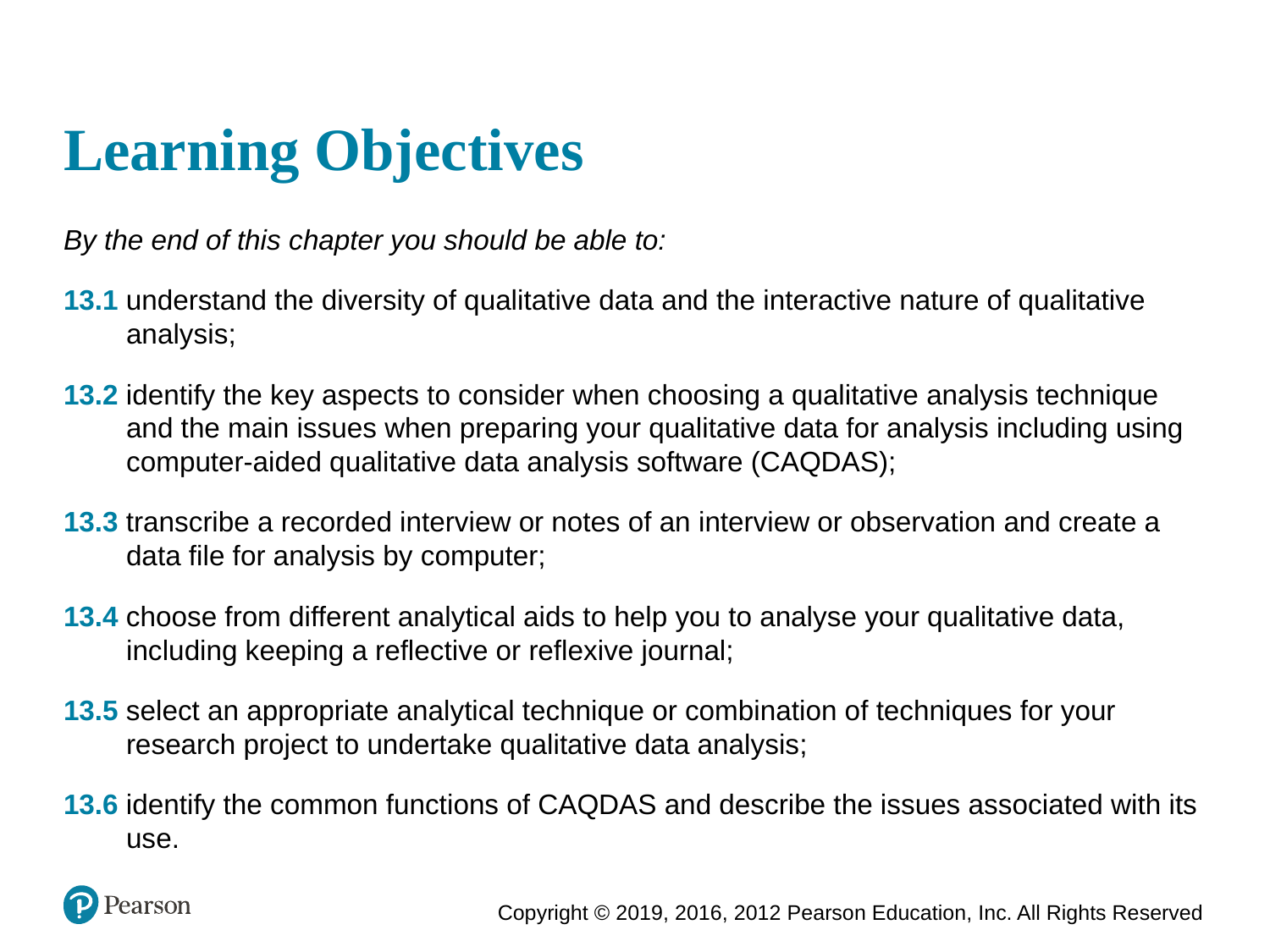

# Learning Objectives
By the end of this chapter you should be able to:
13.1 understand the diversity of qualitative data and the interactive nature of qualitative analysis;
13.2 identify the key aspects to consider when choosing a qualitative analysis technique and the main issues when preparing your qualitative data for analysis including using computer-aided qualitative data analysis software (CAQDAS);
13.3 transcribe a recorded interview or notes of an interview or observation and create a data file for analysis by computer;
13.4 choose from different analytical aids to help you to analyse your qualitative data, including keeping a reflective or reflexive journal;
13.5 select an appropriate analytical technique or combination of techniques for your research project to undertake qualitative data analysis;
13.6 identify the common functions of CAQDAS and describe the issues associated with its use.